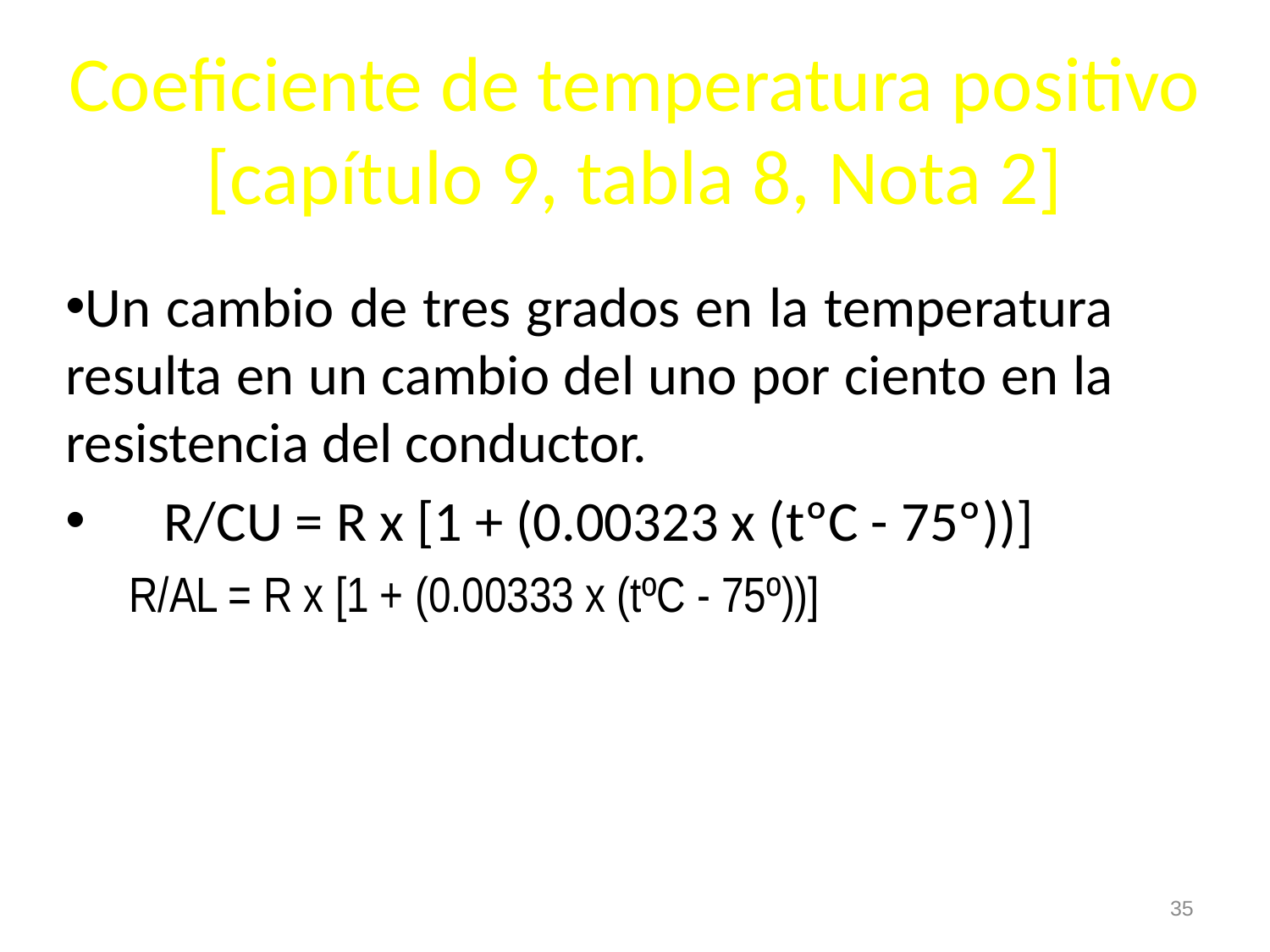

# Coeficiente de temperatura positivo [capítulo 9, tabla 8, Nota 2]
Un cambio de tres grados en la temperatura resulta en un cambio del uno por ciento en la resistencia del conductor.
    R/CU = R x [1 + (0.00323 x (tºC - 75º))]
R/AL = R x [1 + (0.00333 x (tºC - 75º))]
35